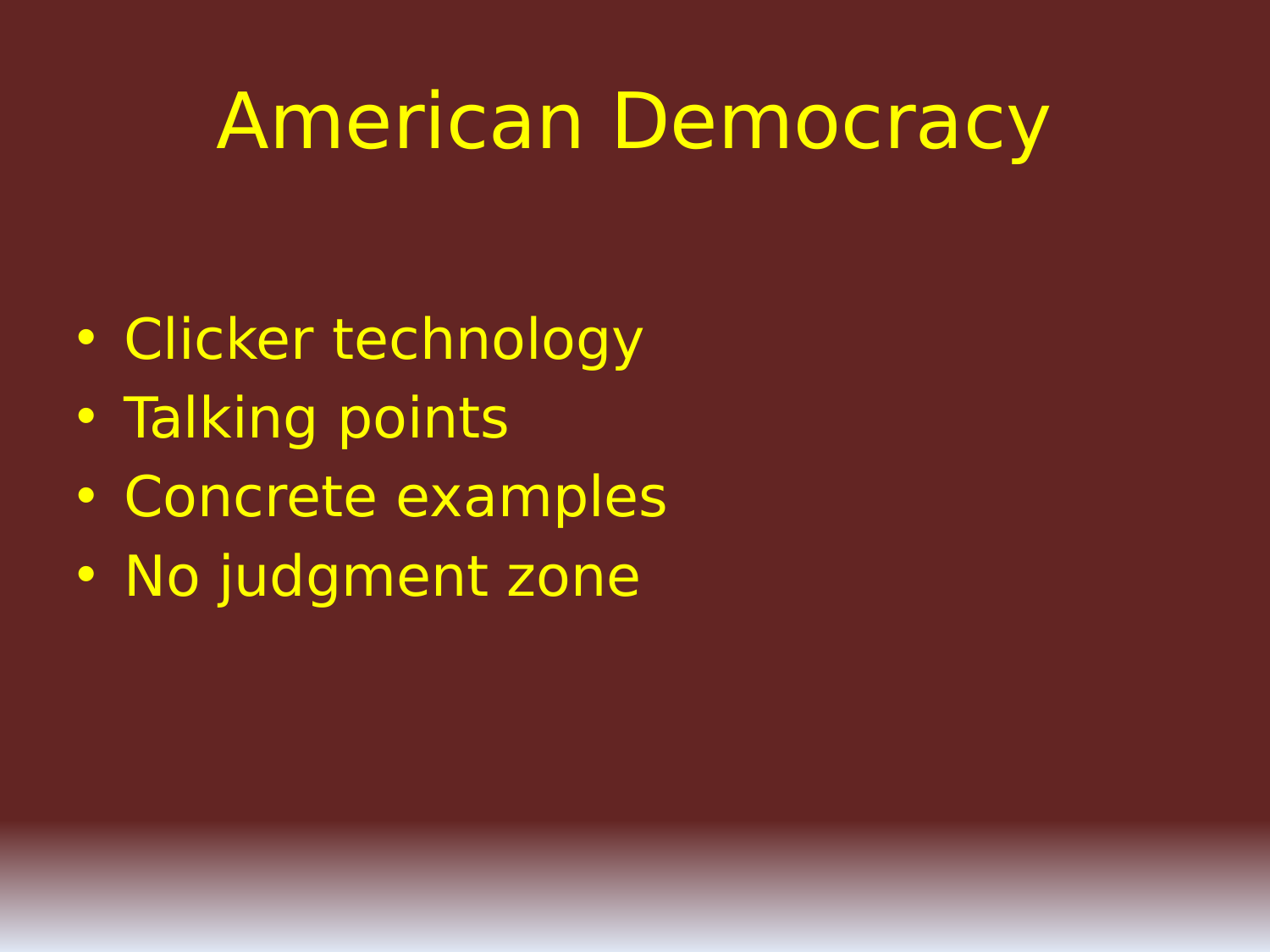

# American Democracy
Clicker technology
Talking points
Concrete examples
No judgment zone